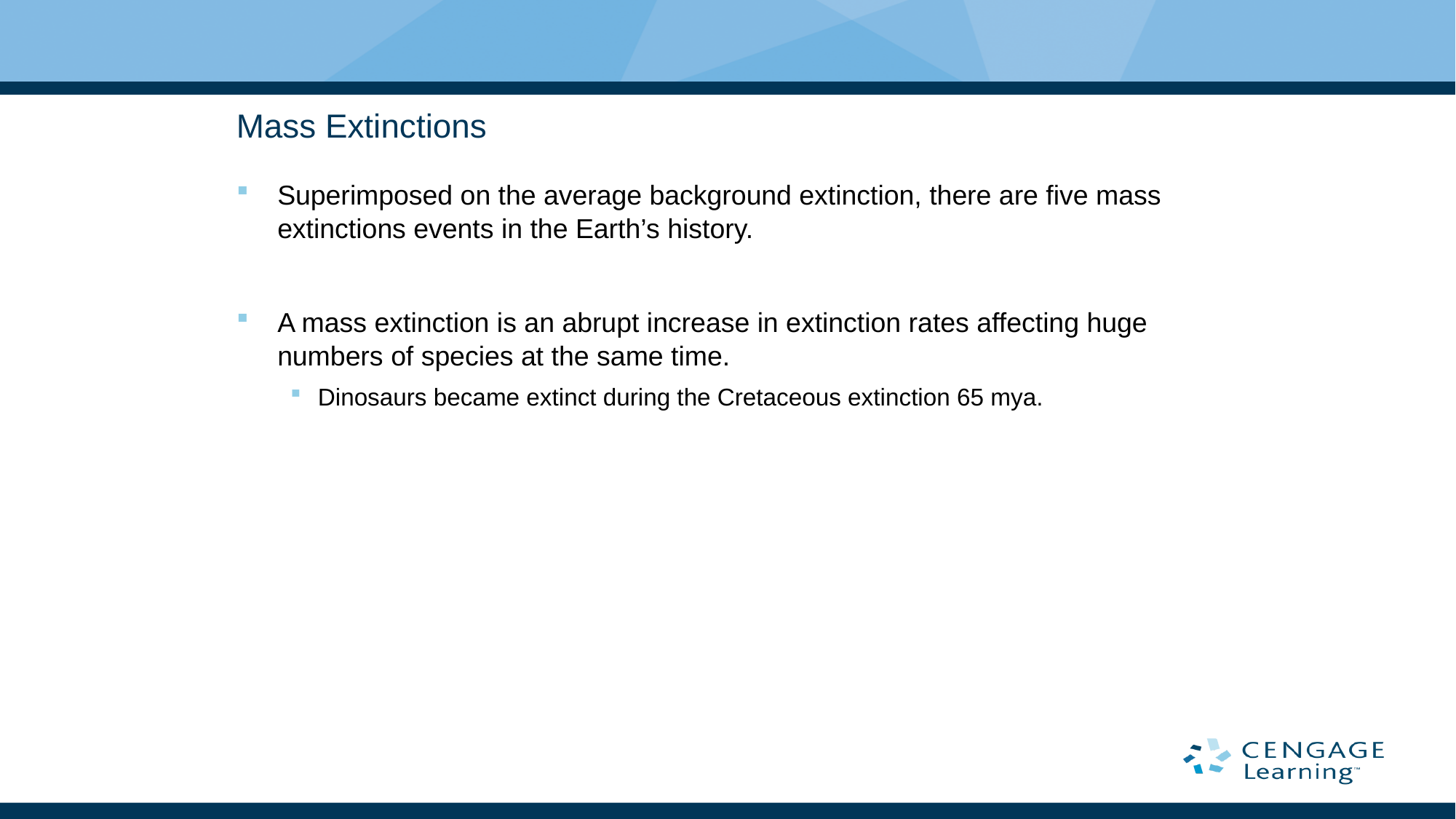

# Mass Extinctions
Superimposed on the average background extinction, there are five mass extinctions events in the Earth’s history.

A mass extinction is an abrupt increase in extinction rates affecting huge numbers of species at the same time.
Dinosaurs became extinct during the Cretaceous extinction 65 mya.